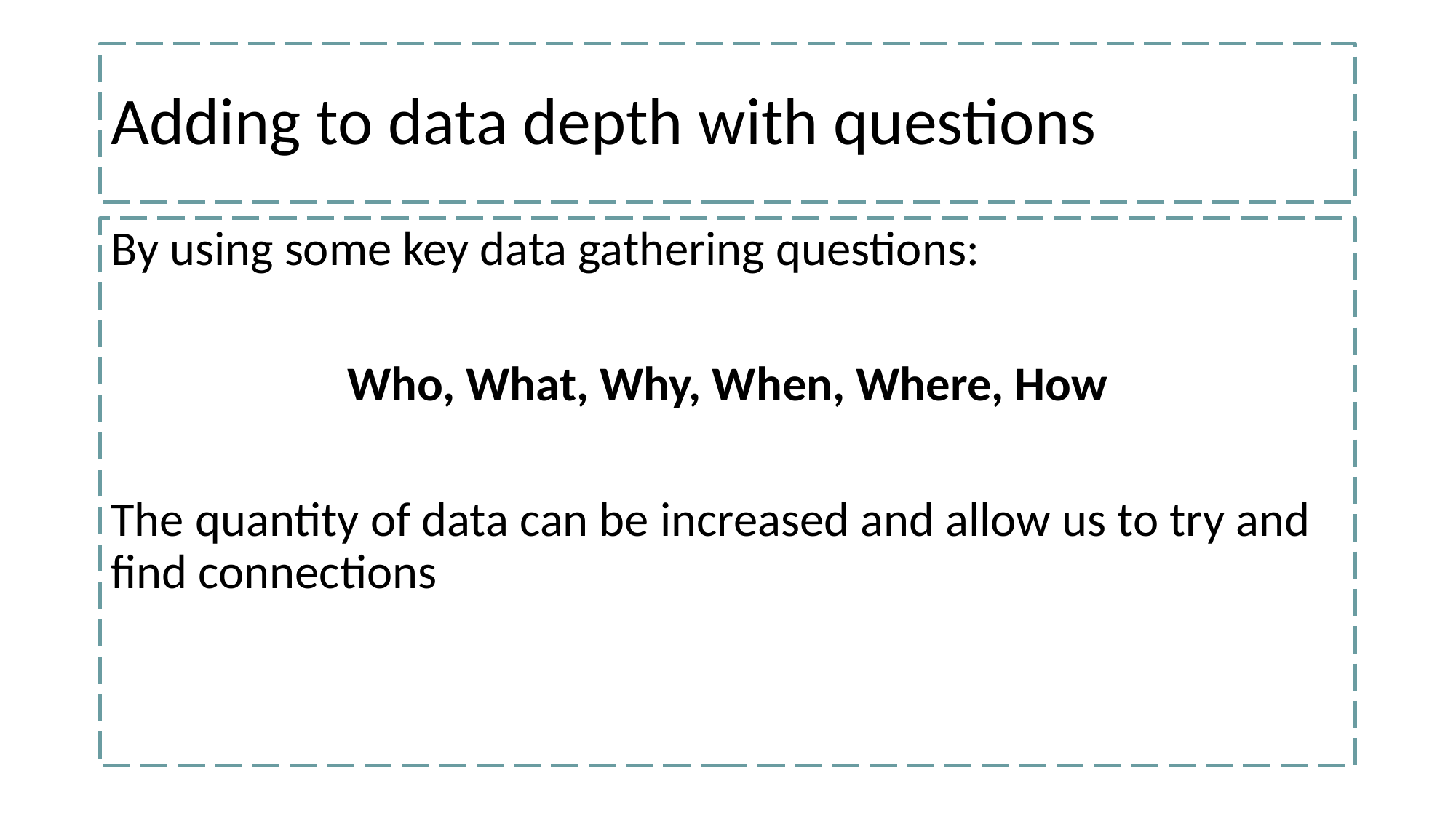

# Adding to data depth with questions
By using some key data gathering questions:

 Who, What, Why, When, Where, How

The quantity of data can be increased and allow us to try and find connections